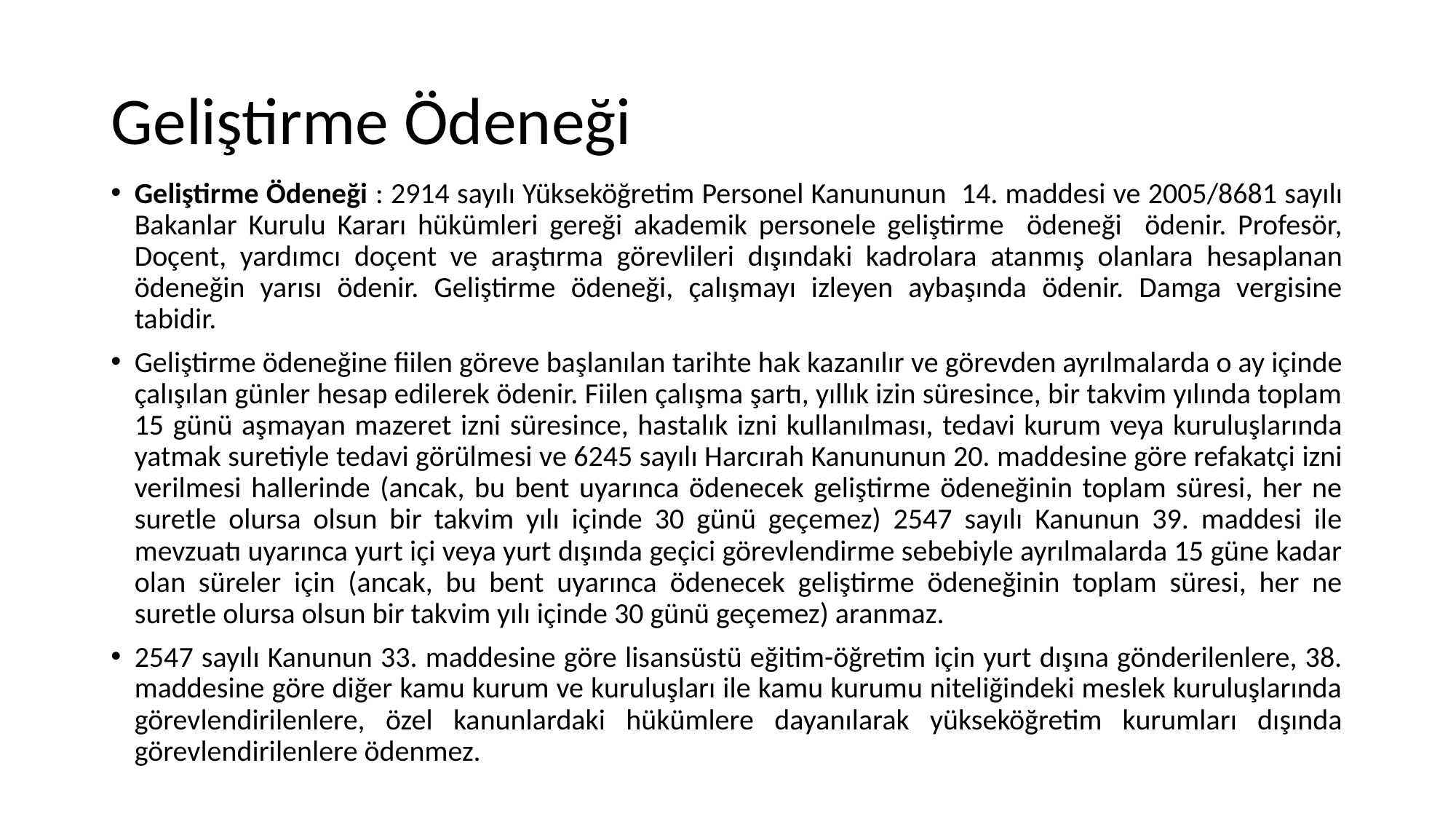

# Geliştirme Ödeneği
Geliştirme Ödeneği : 2914 sayılı Yükseköğretim Personel Kanununun  14. maddesi ve 2005/8681 sayılı Bakanlar Kurulu Kararı hükümleri gereği akademik personele geliştirme  ödeneği  ödenir. Profesör, Doçent, yardımcı doçent ve araştırma görevlileri dışındaki kadrolara atanmış olanlara hesaplanan ödeneğin yarısı ödenir. Geliştirme ödeneği, çalışmayı izleyen aybaşında ödenir. Damga vergisine tabidir.
Geliştirme ödeneğine fiilen göreve başlanılan tarihte hak kazanılır ve görevden ayrılmalarda o ay içinde çalışılan günler hesap edilerek ödenir. Fiilen çalışma şartı, yıllık izin süresince, bir takvim yılında toplam 15 günü aşmayan mazeret izni süresince, hastalık izni kullanılması, tedavi kurum veya kuruluşlarında yatmak suretiyle tedavi görülmesi ve 6245 sayılı Harcırah Kanununun 20. maddesine göre refakatçi izni verilmesi hallerinde (ancak, bu bent uyarınca ödenecek geliştirme ödeneğinin toplam süresi, her ne suretle olursa olsun bir takvim yılı içinde 30 günü geçemez) 2547 sayılı Kanunun 39. maddesi ile mevzuatı uyarınca yurt içi veya yurt dışında geçici görevlendirme sebebiyle ayrılmalarda 15 güne kadar olan süreler için (ancak, bu bent uyarınca ödenecek geliştirme ödeneğinin toplam süresi, her ne suretle olursa olsun bir takvim yılı içinde 30 günü geçemez) aranmaz.
2547 sayılı Kanunun 33. maddesine göre lisansüstü eğitim-öğretim için yurt dışına gönderilenlere, 38. maddesine göre diğer kamu kurum ve kuruluşları ile kamu kurumu niteliğindeki meslek kuruluşlarında görevlendirilenlere, özel kanunlardaki hükümlere dayanılarak yükseköğretim kurumları dışında görevlendirilenlere ödenmez.